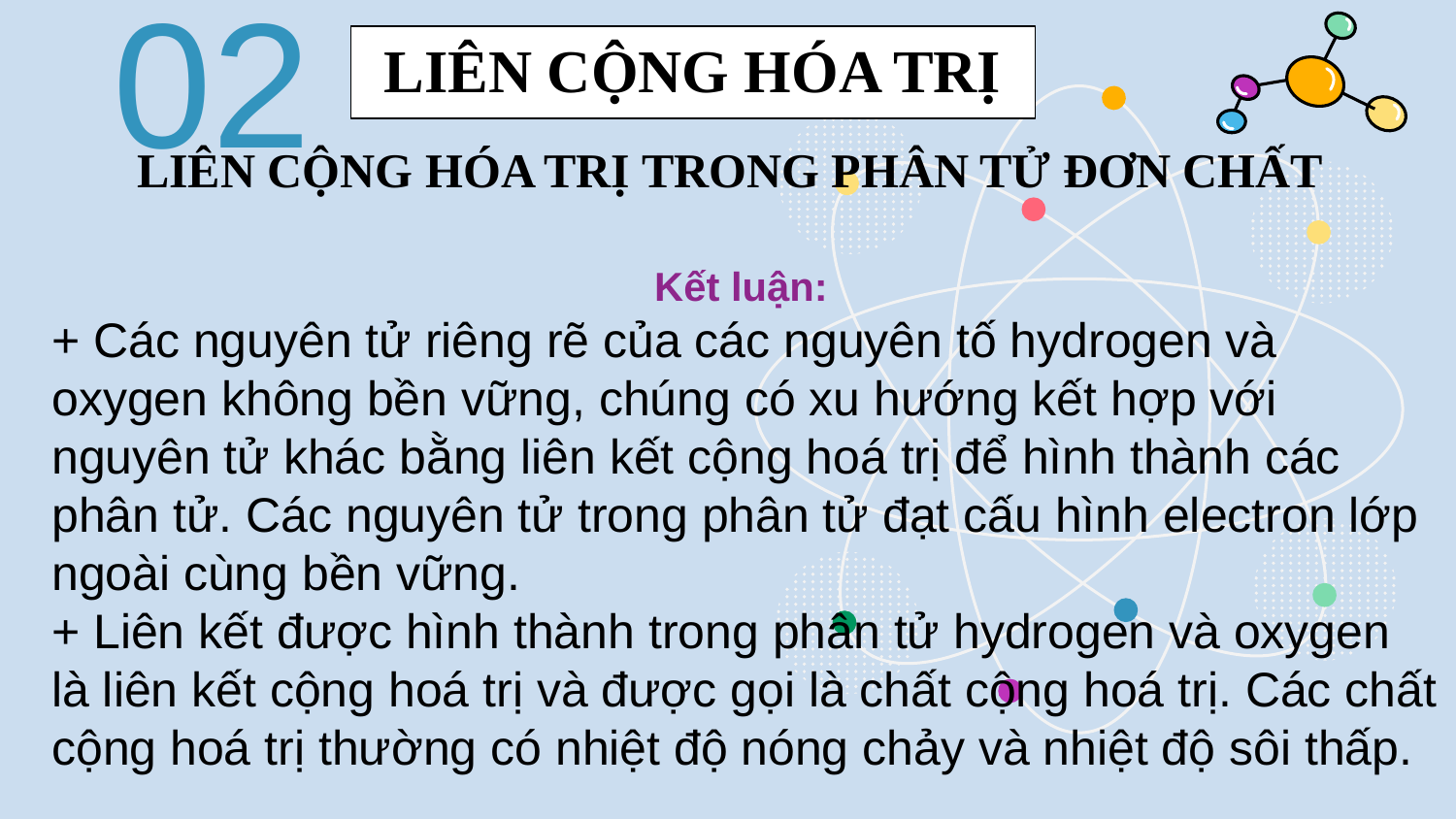

02

LIÊN CỘNG HÓA TRỊ
LIÊN CỘNG HÓA TRỊ TRONG PHÂN TỬ ĐƠN CHẤT
Kết luận:
+ Các nguyên tử riêng rẽ của các nguyên tố hydrogen và oxygen không bền vững, chúng có xu hướng kết hợp với nguyên tử khác bằng liên kết cộng hoá trị để hình thành các phân tử. Các nguyên tử trong phân tử đạt cấu hình electron lớp ngoài cùng bền vững.
+ Liên kết được hình thành trong phân tử hydrogen và oxygen là liên kết cộng hoá trị và được gọi là chất cộng hoá trị. Các chất cộng hoá trị thường có nhiệt độ nóng chảy và nhiệt độ sôi thấp.